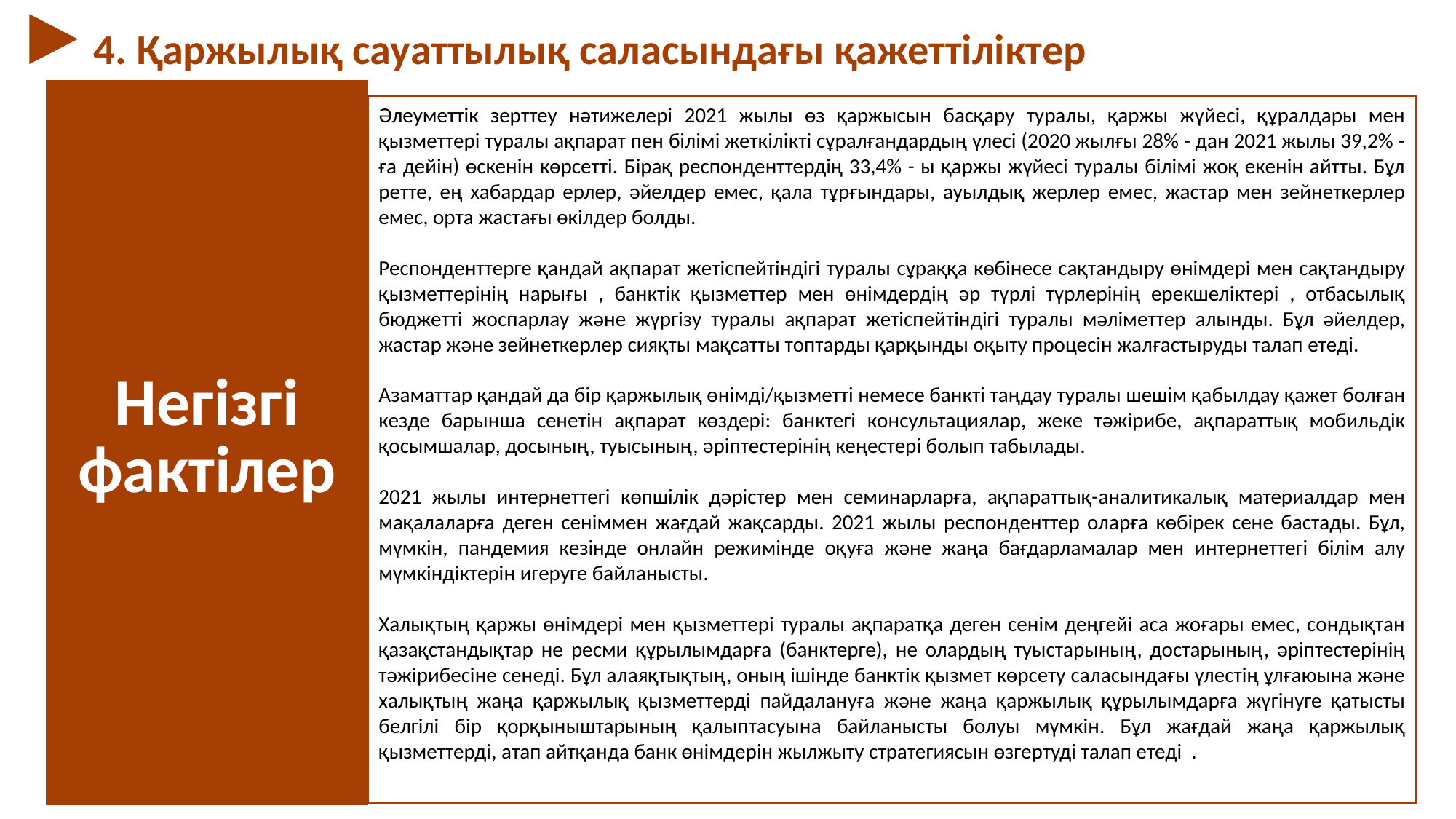

4. Қаржылық сауаттылық саласындағы қажеттіліктер

| Негізгі фактілер |
| --- |
Әлеуметтік зерттеу нәтижелері 2021 жылы өз қаржысын басқару туралы, қаржы жүйесі, құралдары мен қызметтері туралы ақпарат пен білімі жеткілікті сұралғандардың үлесі (2020 жылғы 28% - дан 2021 жылы 39,2% - ға дейін) өскенін көрсетті. Бірақ респонденттердің 33,4% - ы қаржы жүйесі туралы білімі жоқ екенін айтты. Бұл ретте, ең хабардар ерлер, әйелдер емес, қала тұрғындары, ауылдық жерлер емес, жастар мен зейнеткерлер емес, орта жастағы өкілдер болды.

Респонденттерге қандай ақпарат жетіспейтіндігі туралы сұраққа көбінесе сақтандыру өнімдері мен сақтандыру қызметтерінің нарығы , банктік қызметтер мен өнімдердің әр түрлі түрлерінің ерекшеліктері , отбасылық бюджетті жоспарлау және жүргізу туралы ақпарат жетіспейтіндігі туралы мәліметтер алынды. Бұл әйелдер, жастар және зейнеткерлер сияқты мақсатты топтарды қарқынды оқыту процесін жалғастыруды талап етеді.

Азаматтар қандай да бір қаржылық өнімді/қызметті немесе банкті таңдау туралы шешім қабылдау қажет болған кезде барынша сенетін ақпарат көздері: банктегі консультациялар, жеке тәжірибе, ақпараттық мобильдік қосымшалар, досының, туысының, әріптестерінің кеңестері болып табылады.

2021 жылы интернеттегі көпшілік дәрістер мен семинарларға, ақпараттық-аналитикалық материалдар мен мақалаларға деген сеніммен жағдай жақсарды. 2021 жылы респонденттер оларға көбірек сене бастады. Бұл, мүмкін, пандемия кезінде онлайн режимінде оқуға және жаңа бағдарламалар мен интернеттегі білім алу мүмкіндіктерін игеруге байланысты.

Халықтың қаржы өнімдері мен қызметтері туралы ақпаратқа деген сенім деңгейі аса жоғары емес, сондықтан қазақстандықтар не ресми құрылымдарға (банктерге), не олардың туыстарының, достарының, әріптестерінің тәжірибесіне сенеді. Бұл алаяқтықтың, оның ішінде банктік қызмет көрсету саласындағы үлестің ұлғаюына және халықтың жаңа қаржылық қызметтерді пайдалануға және жаңа қаржылық құрылымдарға жүгінуге қатысты белгілі бір қорқыныштарының қалыптасуына байланысты болуы мүмкін. Бұл жағдай жаңа қаржылық қызметтерді, атап айтқанда банк өнімдерін жылжыту стратегиясын өзгертуді талап етеді  .